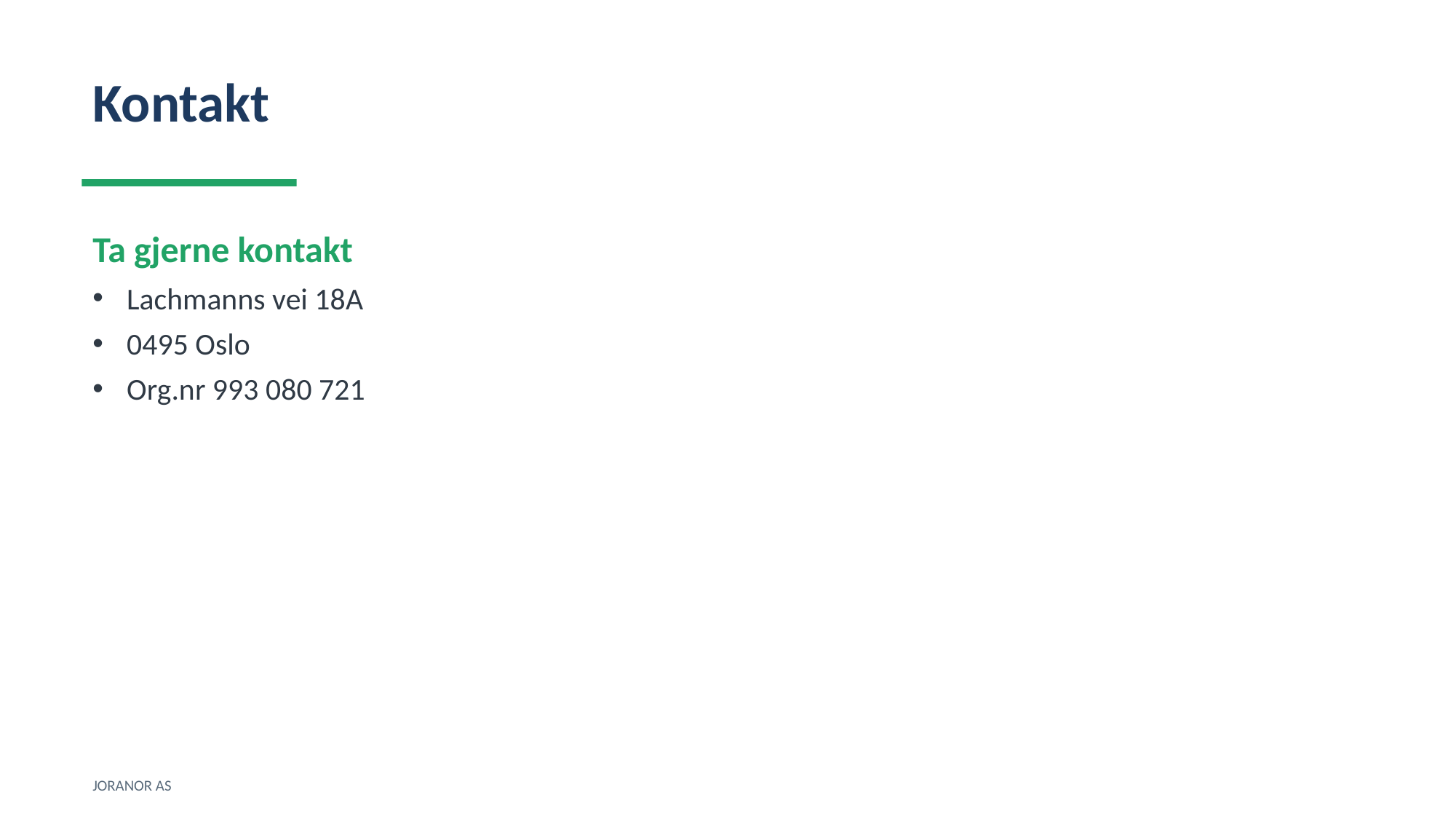

Kontakt

Ta gjerne kontakt
Lachmanns vei 18A
0495 Oslo
Org.nr 993 080 721
JORANOR AS